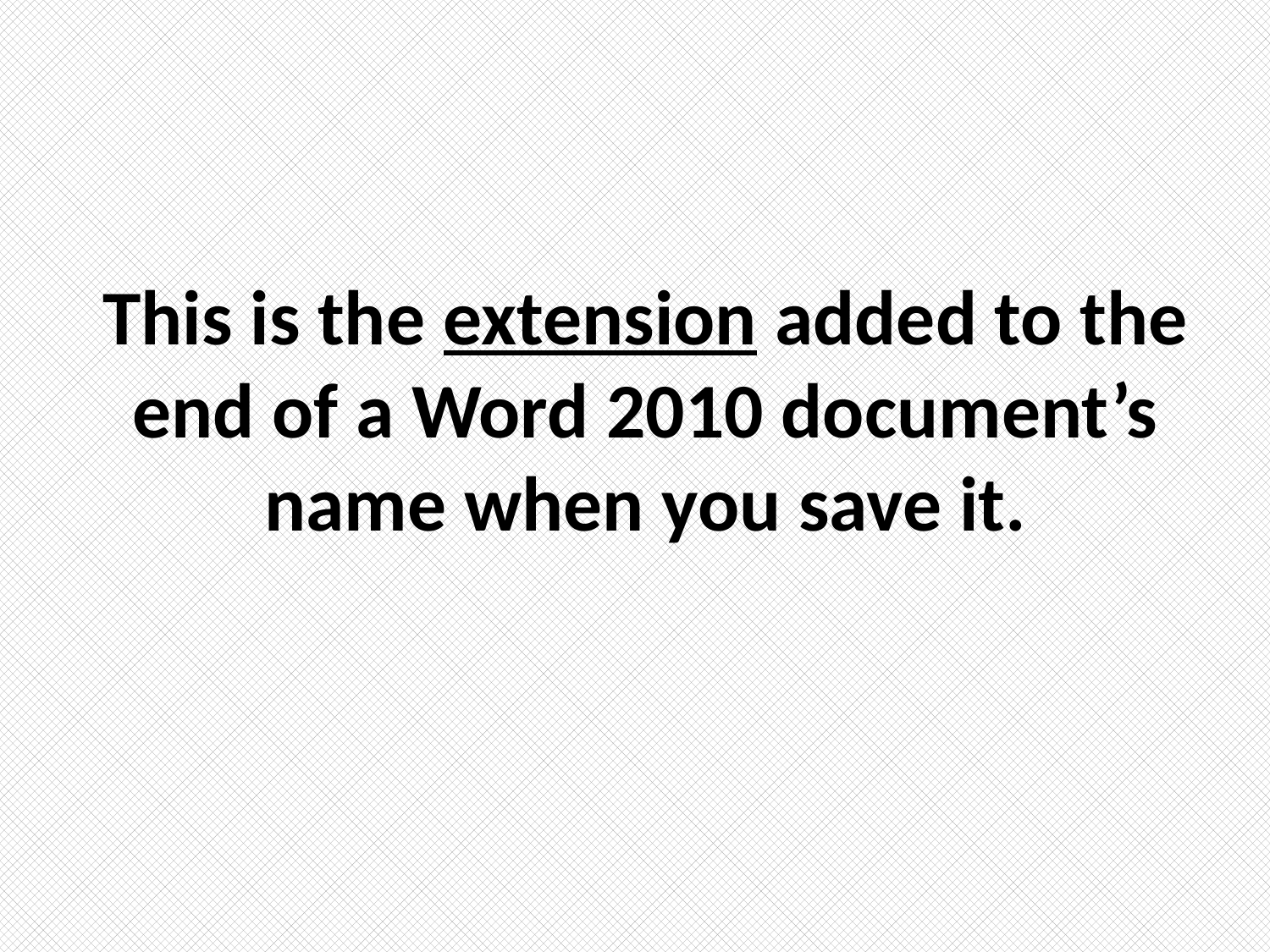

# This is the extension added to the end of a Word 2010 document’s name when you save it.